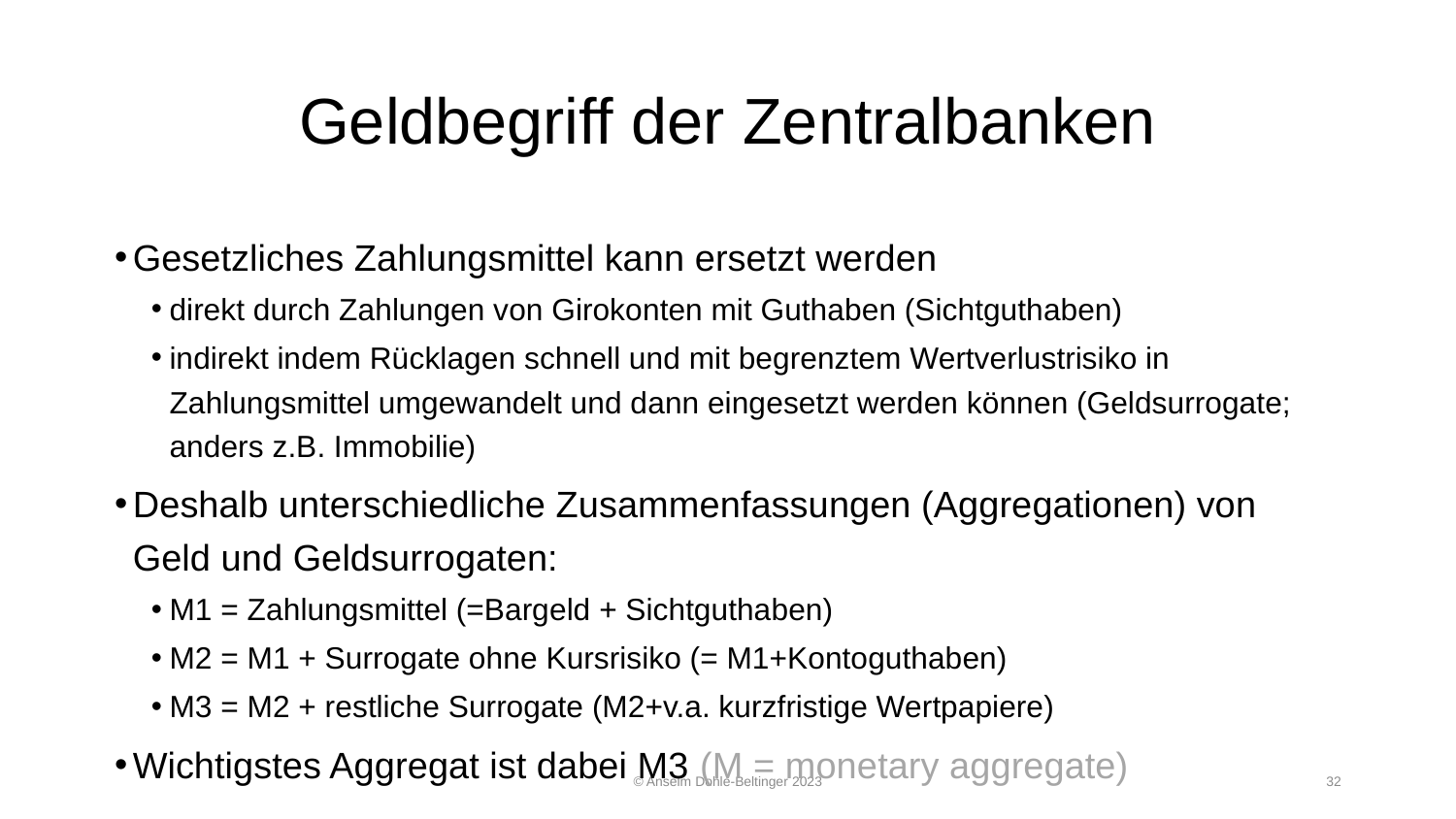

# Geldbegriff der Zentralbanken
Gesetzliches Zahlungsmittel kann ersetzt werden
direkt durch Zahlungen von Girokonten mit Guthaben (Sichtguthaben)
indirekt indem Rücklagen schnell und mit begrenztem Wertverlustrisiko in Zahlungsmittel umgewandelt und dann eingesetzt werden können (Geldsurrogate; anders z.B. Immobilie)
Deshalb unterschiedliche Zusammenfassungen (Aggregationen) von Geld und Geldsurrogaten:
M1 = Zahlungsmittel (=Bargeld + Sichtguthaben)
M2 = M1 + Surrogate ohne Kursrisiko (= M1+Kontoguthaben)
M3 = M2 + restliche Surrogate (M2+v.a. kurzfristige Wertpapiere)
Wichtigstes Aggregat ist dabei M3 (M = monetary aggregate)
© Anselm Dohle-Beltinger 2023
32